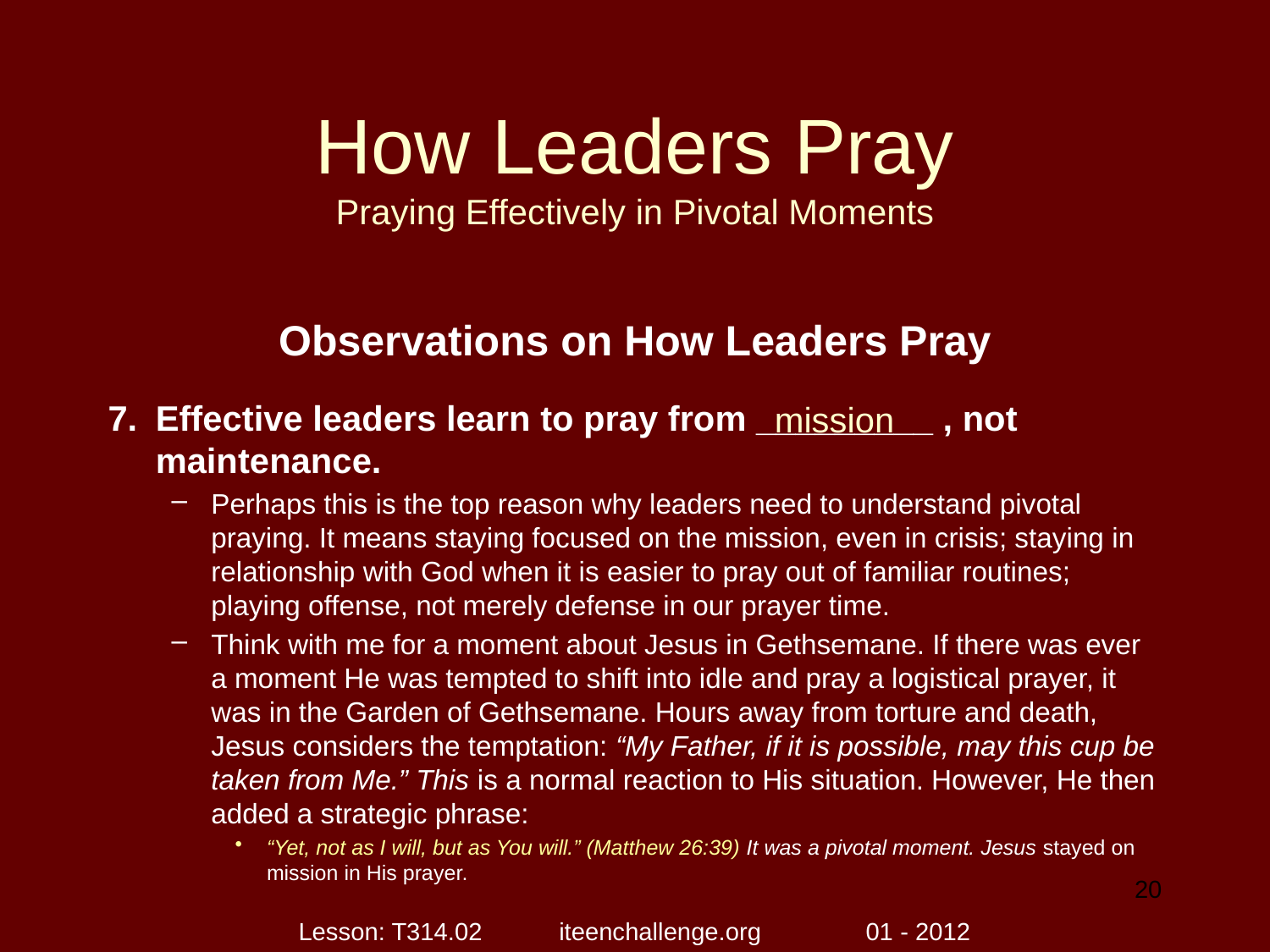

# How Leaders Pray Praying Effectively in Pivotal Moments
Observations on How Leaders Pray

Effective leaders learn to pray from _________ , not maintenance.
Perhaps this is the top reason why leaders need to understand pivotal praying. It means staying focused on the mission, even in crisis; staying in relationship with God when it is easier to pray out of familiar routines; playing offense, not merely defense in our prayer time.
Think with me for a moment about Jesus in Gethsemane. If there was ever a moment He was tempted to shift into idle and pray a logistical prayer, it was in the Garden of Gethsemane. Hours away from torture and death, Jesus considers the temptation: “My Father, if it is possible, may this cup be taken from Me.” This is a normal reaction to His situation. However, He then added a strategic phrase:
“Yet, not as I will, but as You will.” (Matthew 26:39) It was a pivotal moment. Jesus stayed on mission in His prayer.
mission
20
Lesson: T314.02           iteenchallenge.org               01 - 2012